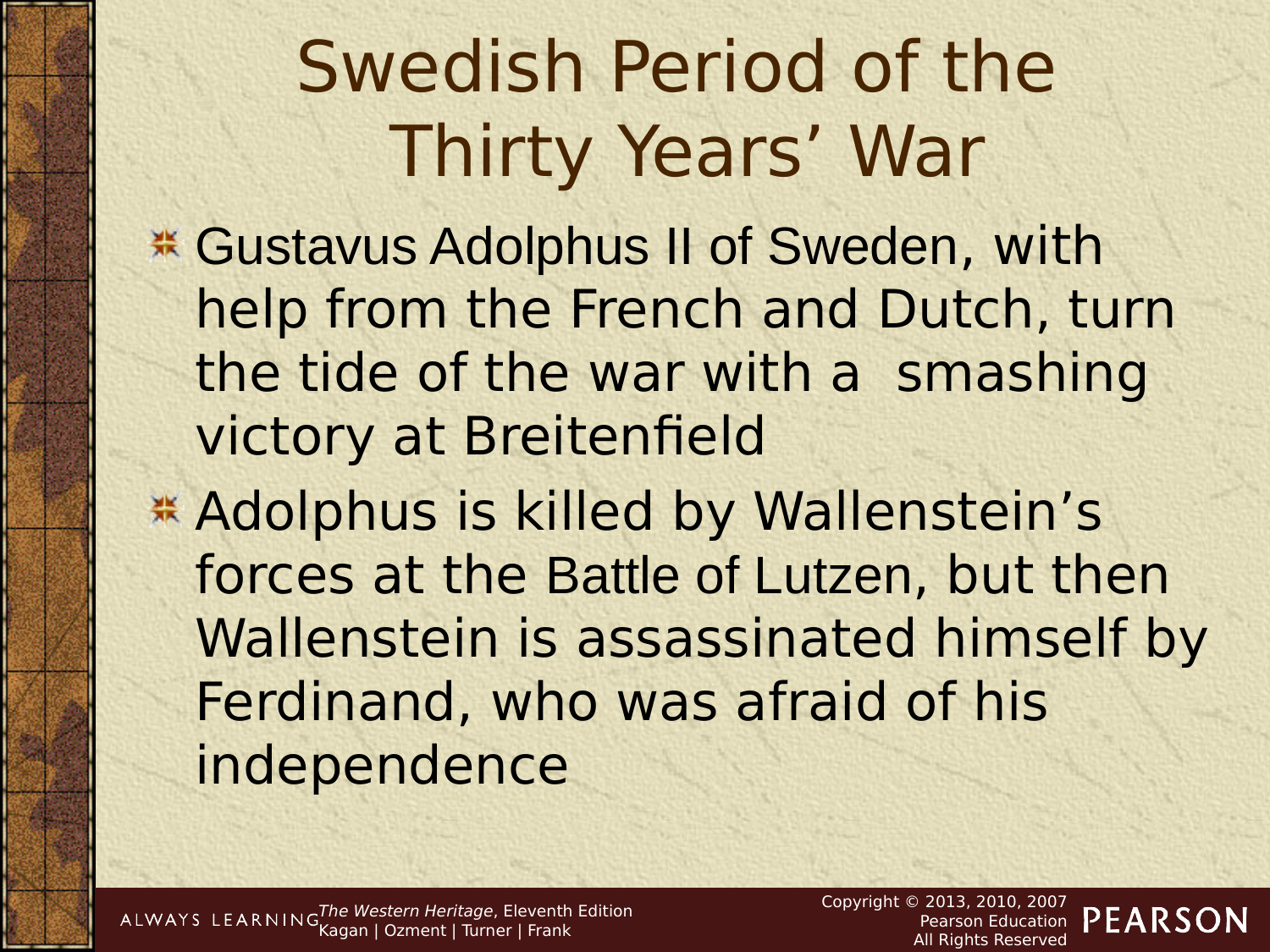

Swedish Period of the
Thirty Years’ War
Gustavus Adolphus II of Sweden, with help from the French and Dutch, turn the tide of the war with a  smashing victory at Breitenfield
Adolphus is killed by Wallenstein’s forces at the Battle of Lutzen, but then Wallenstein is assassinated himself by Ferdinand, who was afraid of his independence